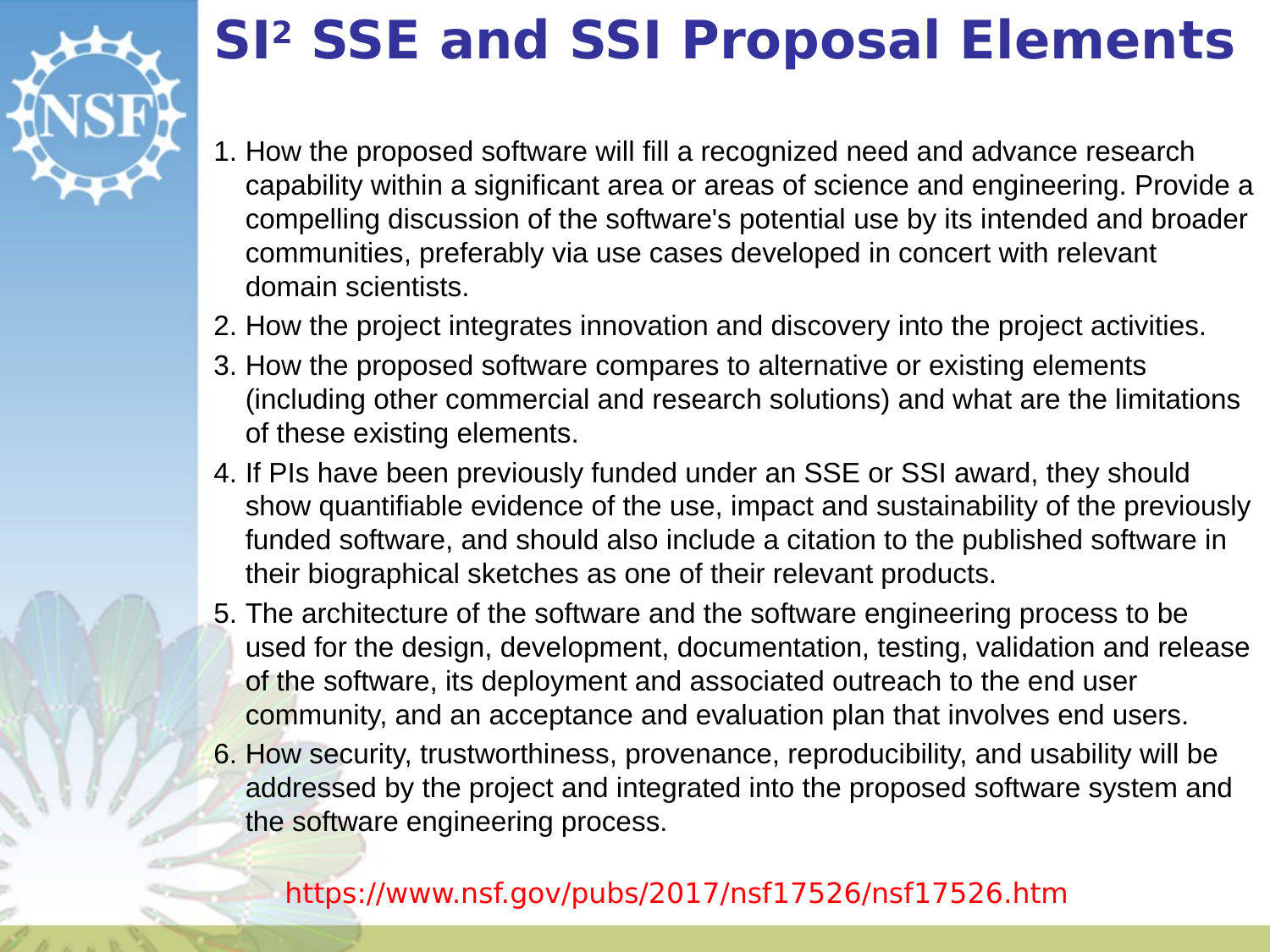

# SI2 SSE and SSI Proposal Elements
How the proposed software will fill a recognized need and advance research capability within a significant area or areas of science and engineering. Provide a compelling discussion of the software's potential use by its intended and broader communities, preferably via use cases developed in concert with relevant domain scientists.
How the project integrates innovation and discovery into the project activities.
How the proposed software compares to alternative or existing elements (including other commercial and research solutions) and what are the limitations of these existing elements.
If PIs have been previously funded under an SSE or SSI award, they should show quantifiable evidence of the use, impact and sustainability of the previously funded software, and should also include a citation to the published software in their biographical sketches as one of their relevant products.
The architecture of the software and the software engineering process to be used for the design, development, documentation, testing, validation and release of the software, its deployment and associated outreach to the end user community, and an acceptance and evaluation plan that involves end users.
How security, trustworthiness, provenance, reproducibility, and usability will be addressed by the project and integrated into the proposed software system and the software engineering process.
https://www.nsf.gov/pubs/2017/nsf17526/nsf17526.htm